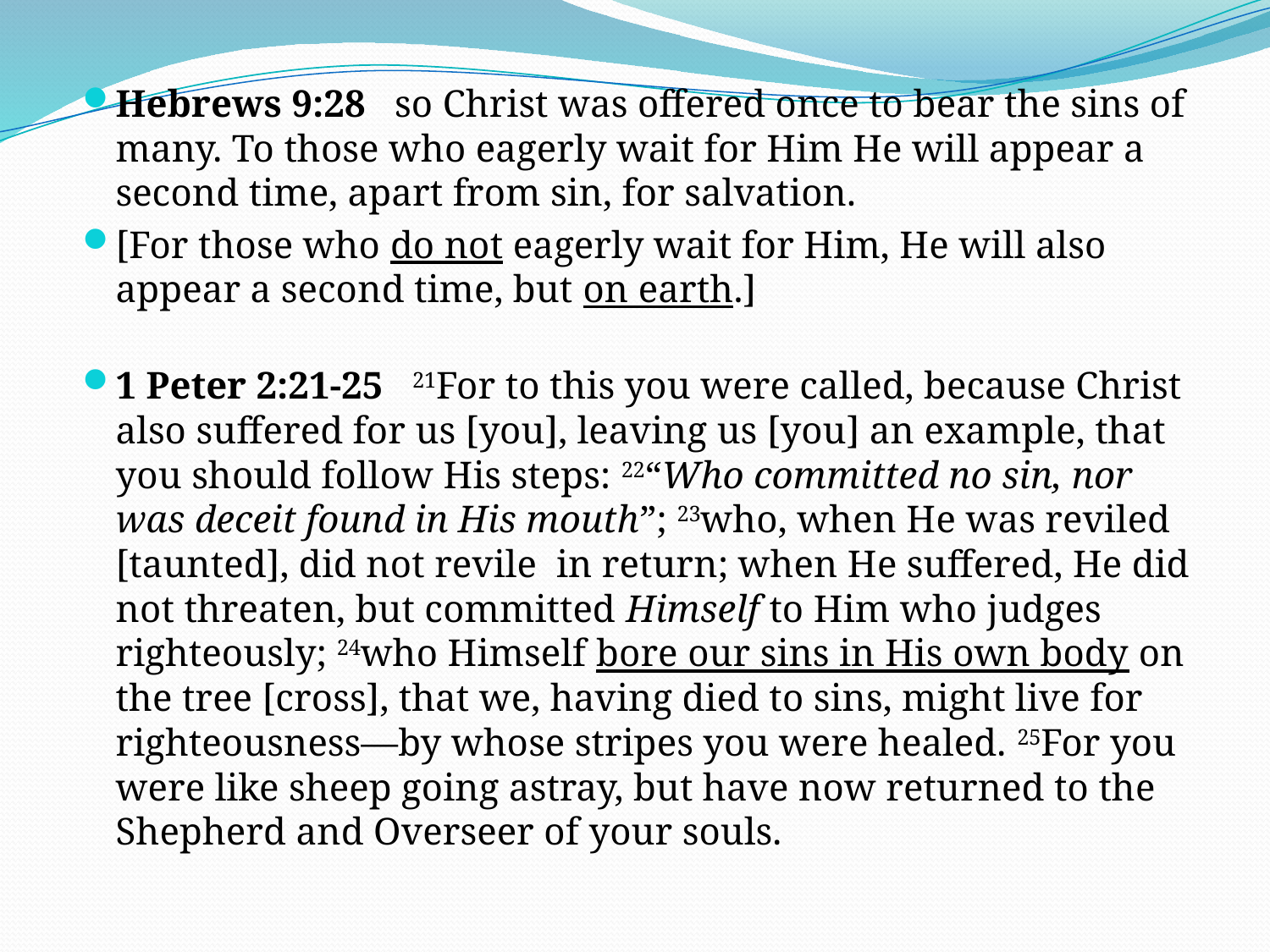

Hebrews 9:28   so Christ was offered once to bear the sins of many. To those who eagerly wait for Him He will appear a second time, apart from sin, for salvation.
[For those who do not eagerly wait for Him, He will also appear a second time, but on earth.]
1 Peter 2:21-25   21For to this you were called, because Christ also suffered for us [you], leaving us [you] an example, that you should follow His steps: 22“Who committed no sin, nor was deceit found in His mouth”; 23who, when He was reviled [taunted], did not revile  in return; when He suffered, He did not threaten, but committed Himself to Him who judges righteously; 24who Himself bore our sins in His own body on the tree [cross], that we, having died to sins, might live for righteousness—by whose stripes you were healed. 25For you were like sheep going astray, but have now returned to the Shepherd and Overseer of your souls.